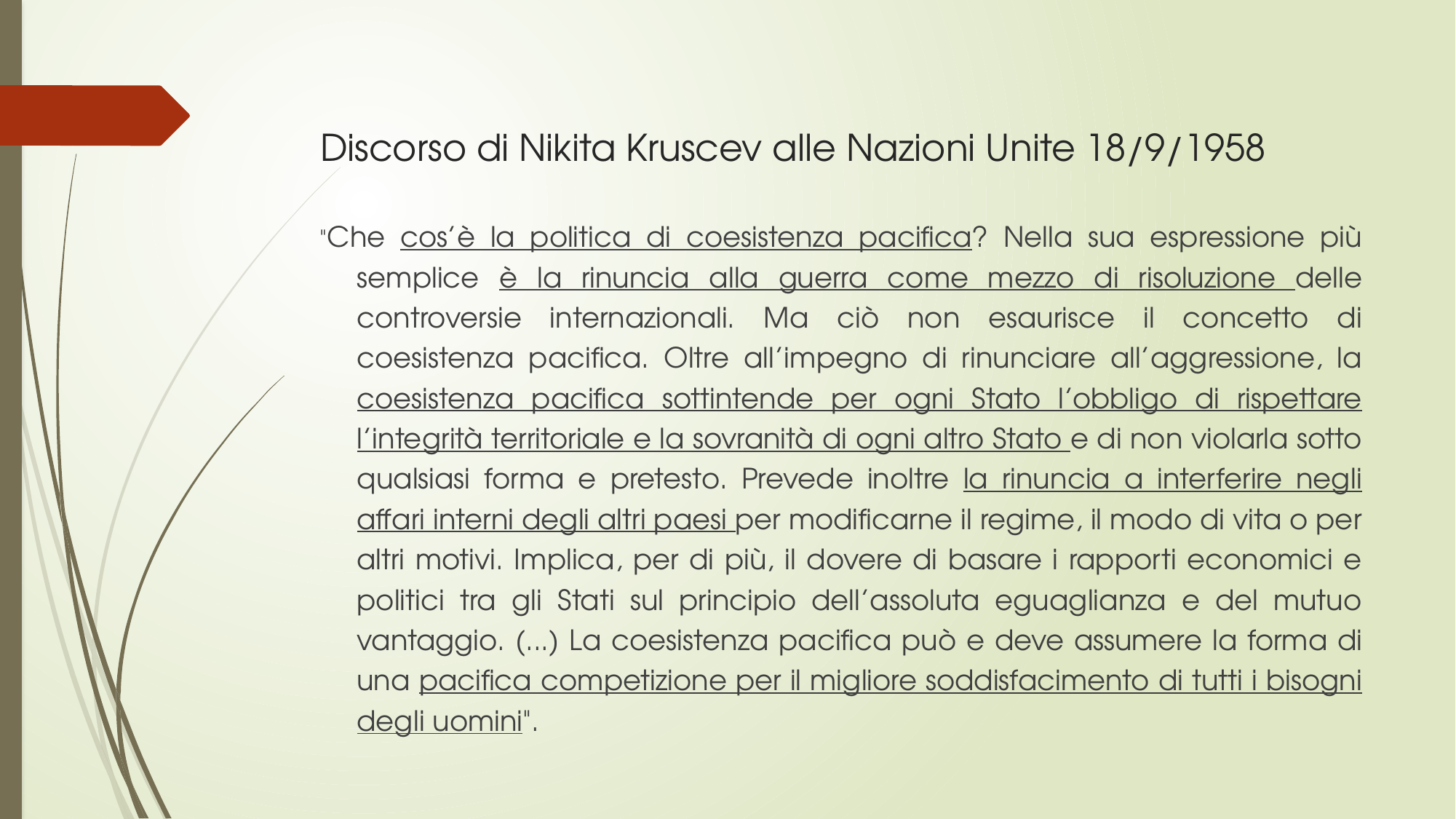

# Discorso di Nikita Kruscev alle Nazioni Unite 18/9/1958
"Che cos’è la politica di coesistenza pacifica? Nella sua espressione più semplice è la rinuncia alla guerra come mezzo di risoluzione delle controversie internazionali. Ma ciò non esaurisce il concetto di coesistenza pacifica. Oltre all’impegno di rinunciare all’aggressione, la coesistenza pacifica sottintende per ogni Stato l’obbligo di rispettare l’integrità territoriale e la sovranità di ogni altro Stato e di non violarla sotto qualsiasi forma e pretesto. Prevede inoltre la rinuncia a interferire negli affari interni degli altri paesi per modificarne il regime, il modo di vita o per altri motivi. Implica, per di più, il dovere di basare i rapporti economici e politici tra gli Stati sul principio dell’assoluta eguaglianza e del mutuo vantaggio. (...) La coesistenza pacifica può e deve assumere la forma di una pacifica competizione per il migliore soddisfacimento di tutti i bisogni degli uomini".